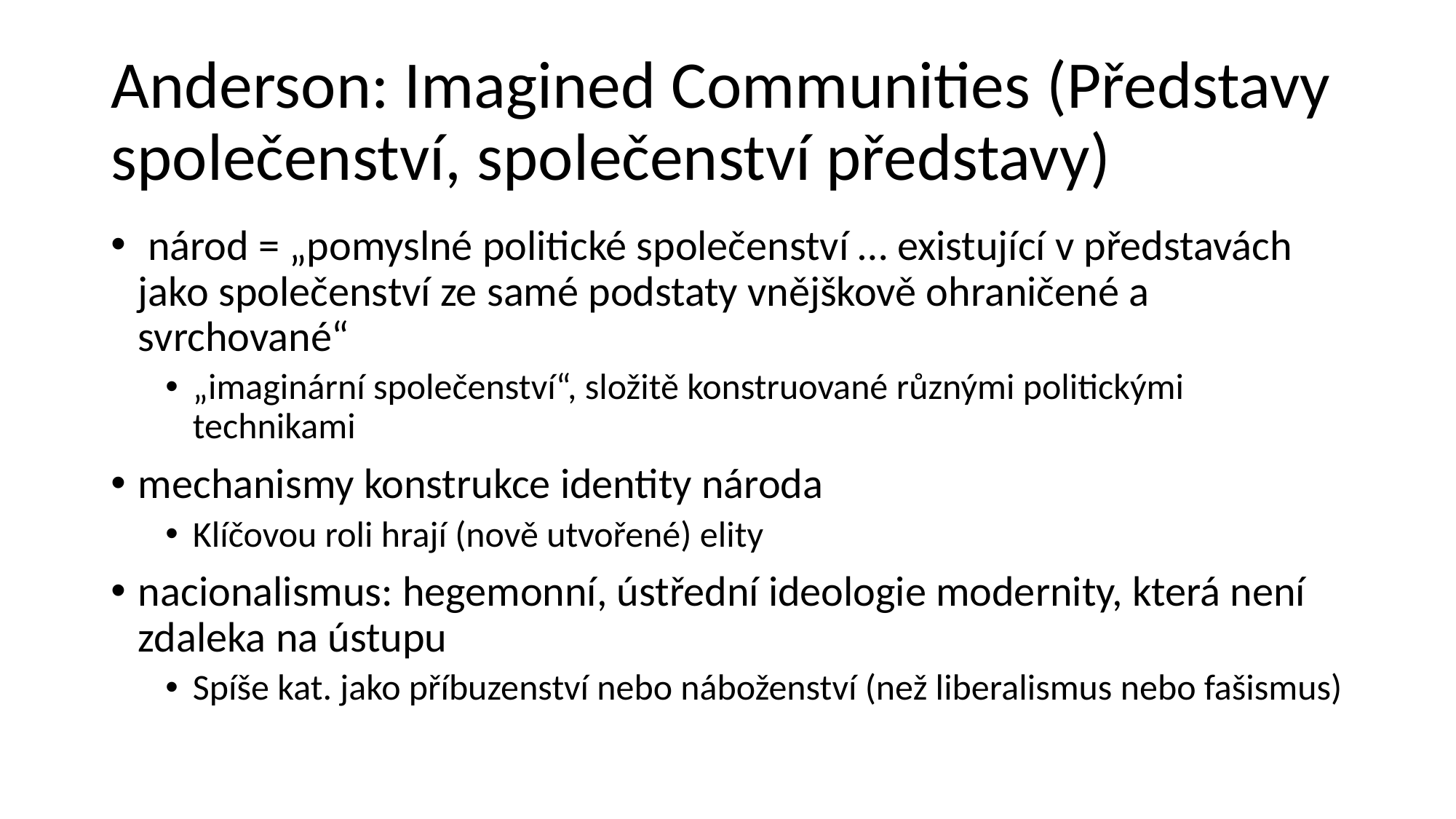

# Anderson: Imagined Communities (Představy společenství, společenství představy)
 národ = „pomyslné politické společenství … existující v představách jako společenství ze samé podstaty vnějškově ohraničené a svrchované“
„imaginární společenství“, složitě konstruované různými politickými technikami
mechanismy konstrukce identity národa
Klíčovou roli hrají (nově utvořené) elity
nacionalismus: hegemonní, ústřední ideologie modernity, která není zdaleka na ústupu
Spíše kat. jako příbuzenství nebo náboženství (než liberalismus nebo fašismus)